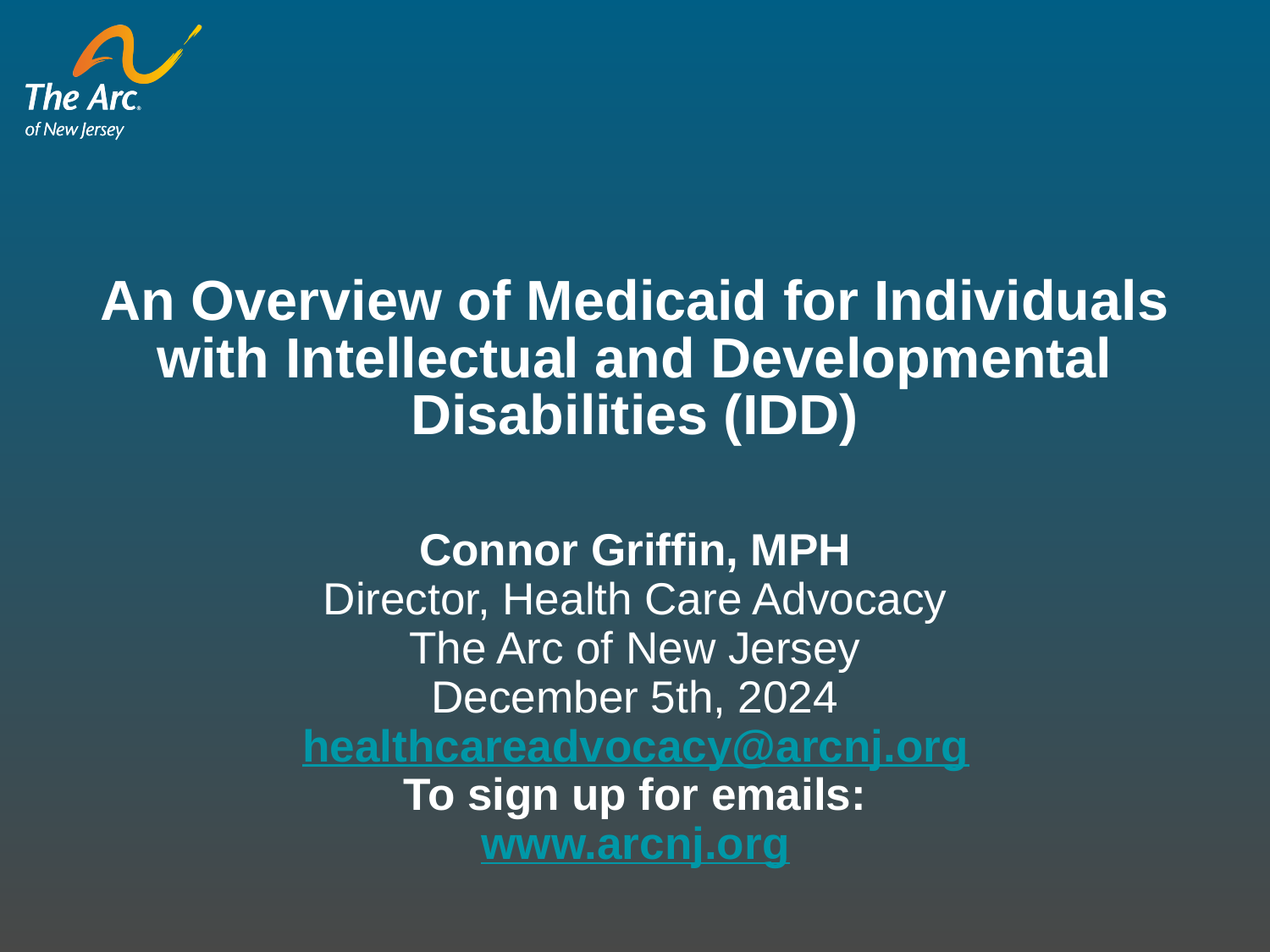

# An Overview of Medicaid for Individuals with Intellectual and Developmental Disabilities (IDD)

Connor Griffin, MPH
Director, Health Care Advocacy
The Arc of New Jersey
December 5th, 2024
healthcareadvocacy@arcnj.org
To sign up for emails:
www.arcnj.org